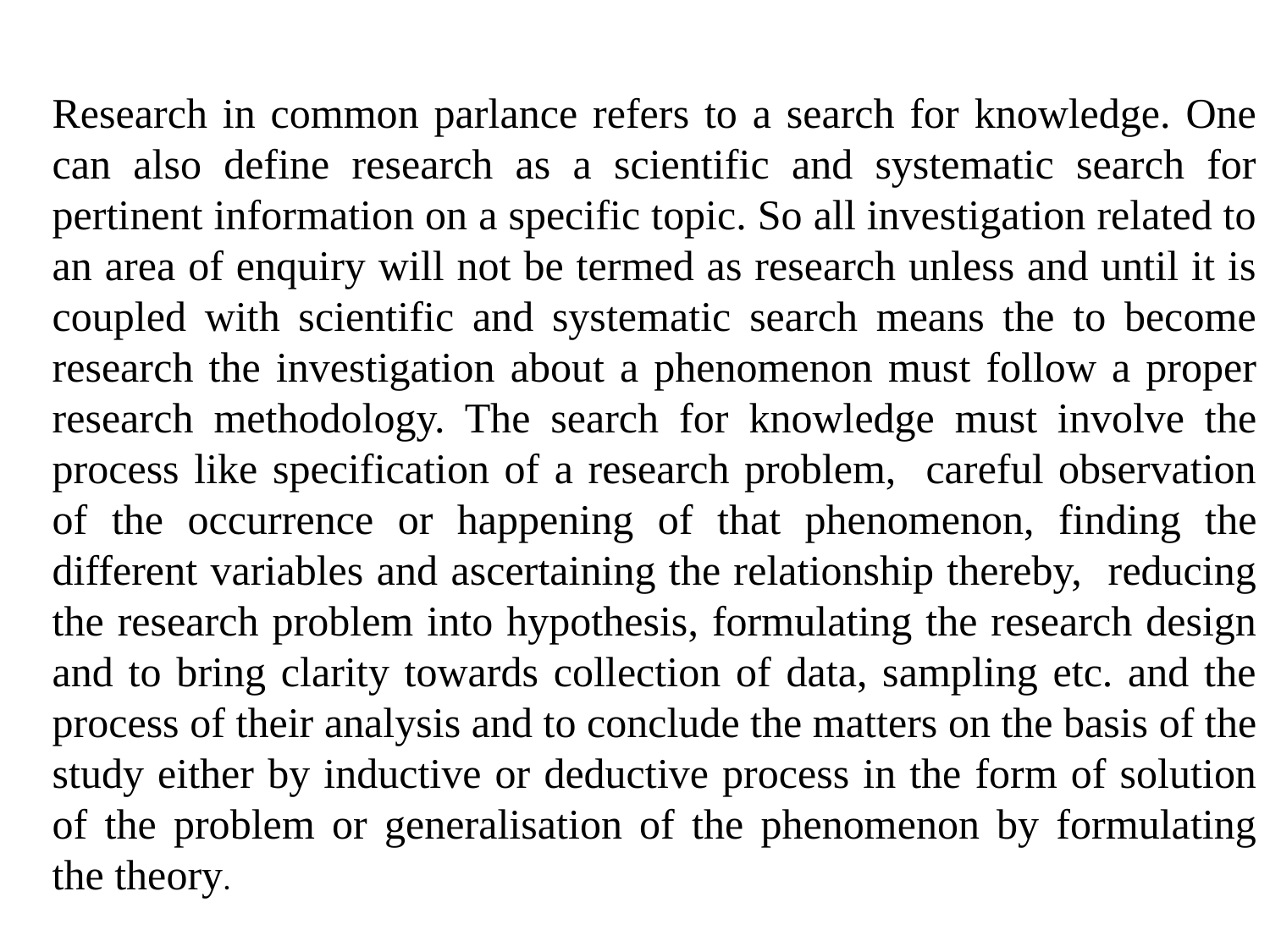

Research in common parlance refers to a search for knowledge. One can also define research as a scientific and systematic search for pertinent information on a specific topic. So all investigation related to an area of enquiry will not be termed as research unless and until it is coupled with scientific and systematic search means the to become research the investigation about a phenomenon must follow a proper research methodology. The search for knowledge must involve the process like specification of a research problem,  careful observation of the occurrence or happening of that phenomenon, finding the different variables and ascertaining the relationship thereby,  reducing the research problem into hypothesis, formulating the research design and to bring clarity towards collection of data, sampling etc. and the process of their analysis and to conclude the matters on the basis of the study either by inductive or deductive process in the form of solution of the problem or generalisation of the phenomenon by formulating the theory.